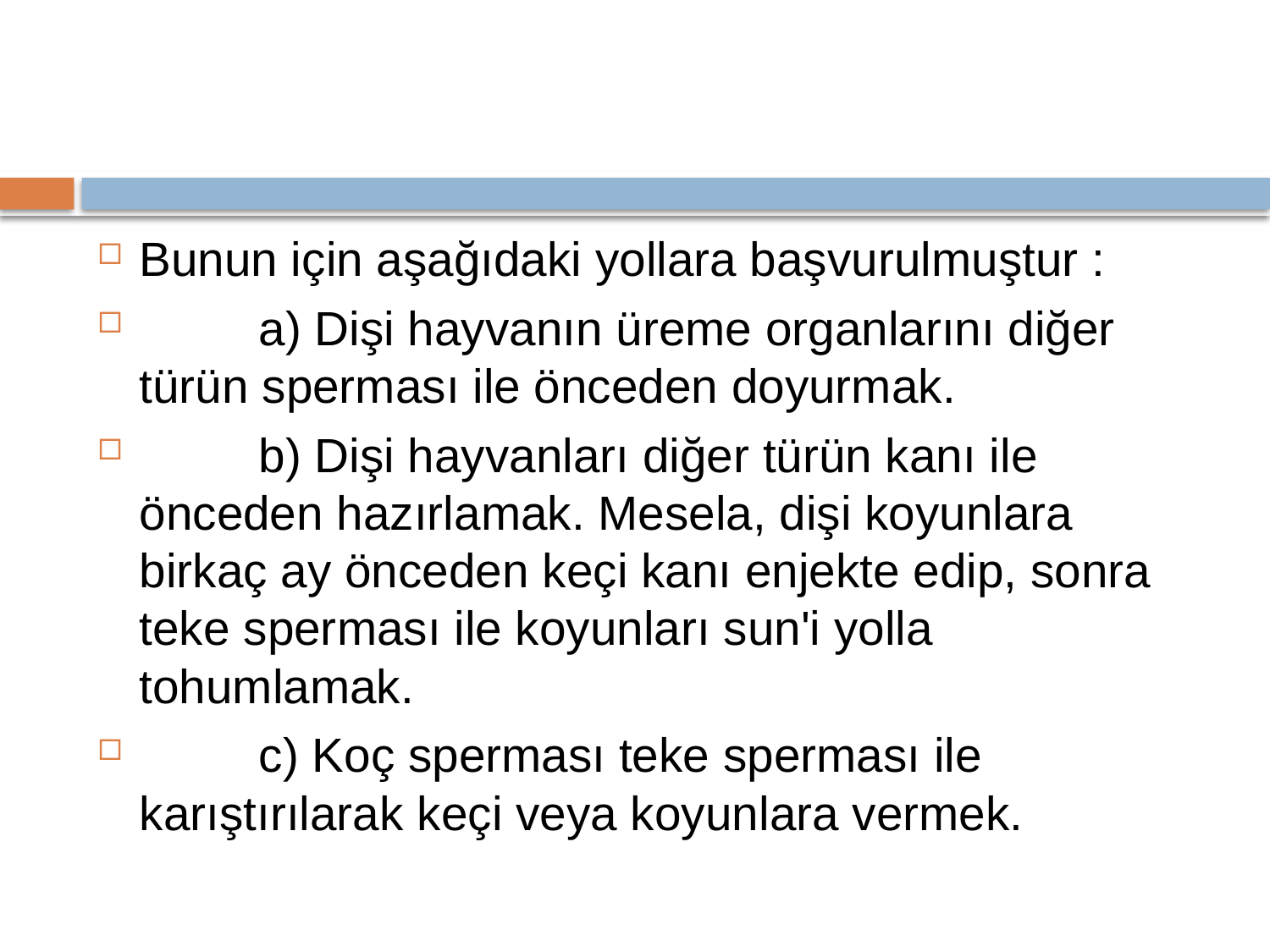

#
Bunun için aşağıdaki yollara başvurulmuştur :
	a) Dişi hayvanın üreme organlarını diğer türün sperması ile önceden doyurmak.
	b) Dişi hayvanları diğer türün kanı ile önceden hazırlamak. Mesela, dişi koyunlara birkaç ay önceden keçi kanı enjekte edip, sonra teke sperması ile koyunları sun'i yolla tohumlamak.
	c) Koç sperması teke sperması ile karıştırılarak keçi veya koyunlara vermek.